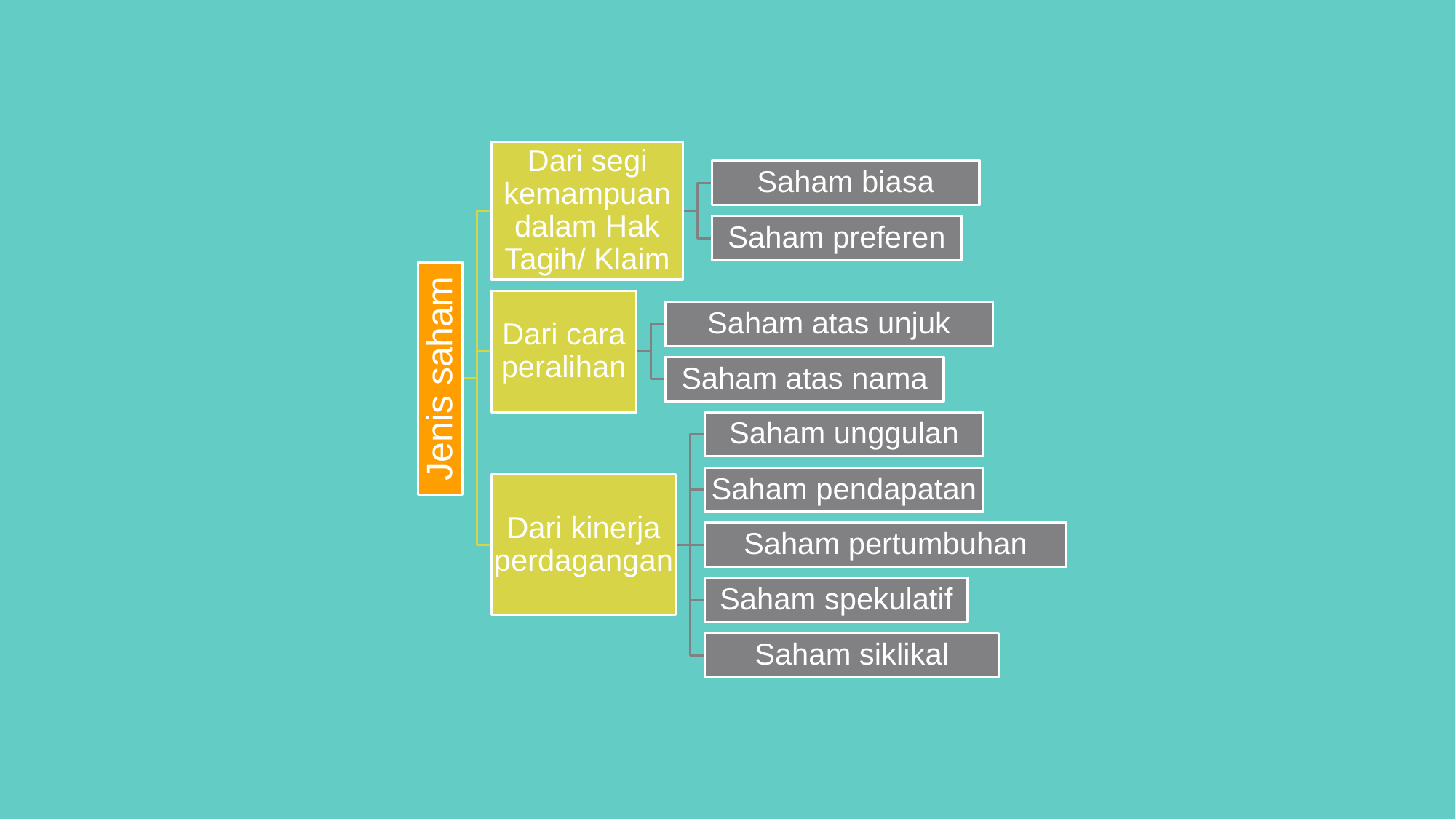

Jenis saham
Dari segi kemampuan dalam Hak Tagih/ Klaim
Saham biasa
Saham preferen
Dari cara peralihan
Saham atas unjuk
Saham atas nama
Dari kinerja perdagangan
Saham unggulan
Saham pendapatan
Saham pertumbuhan
Saham spekulatif
Saham siklikal